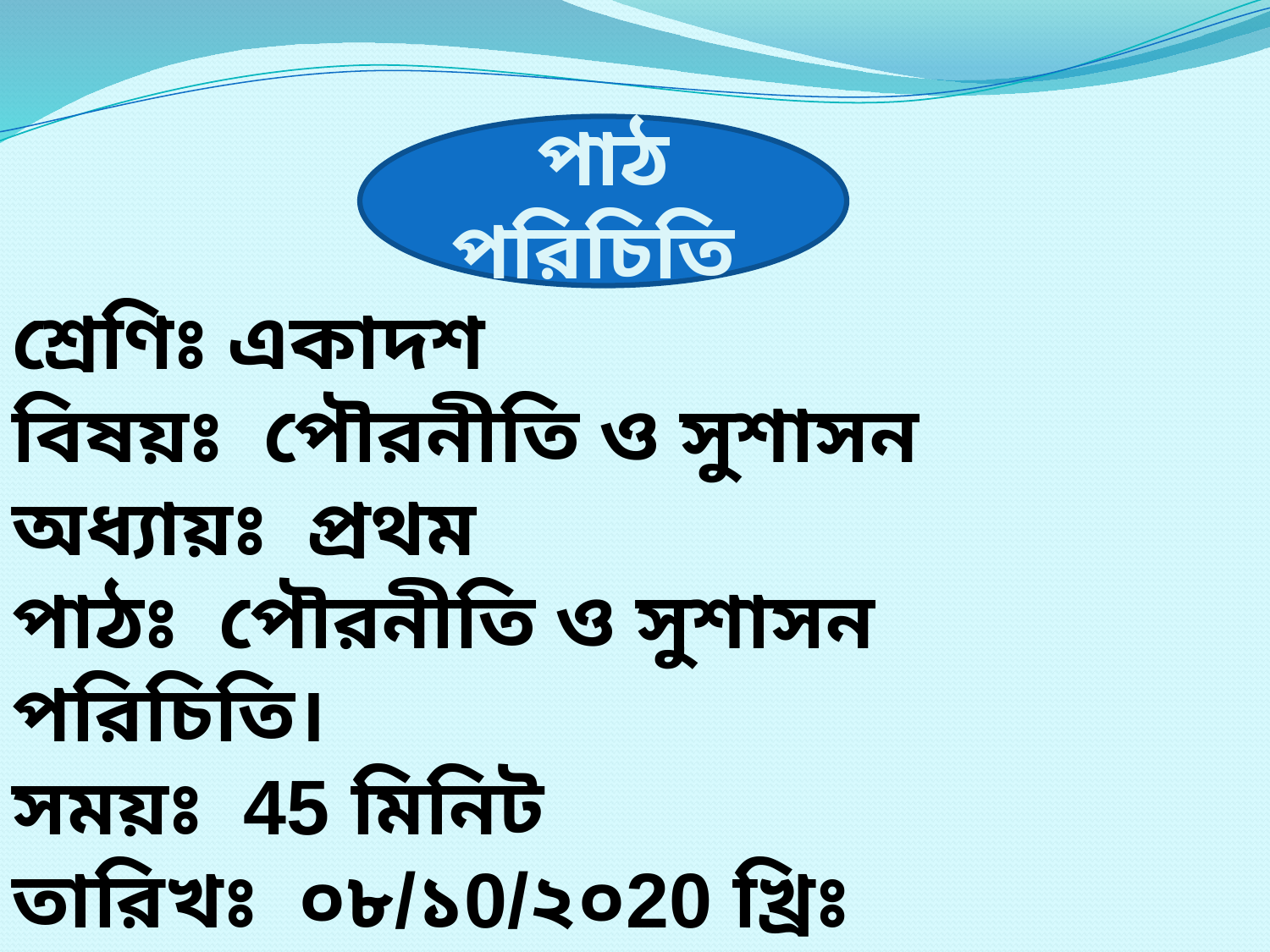

পাঠ পরিচিতি
শ্রেণিঃ একাদশ
বিষয়ঃ  পৌরনীতি ও সুশাসন
অধ্যায়ঃ  প্রথম
পাঠঃ  পৌরনীতি ও সুশাসন পরিচিতি।
সময়ঃ  45 মিনিট
তারিখঃ  ০৮/১0/২০20 খ্রিঃ